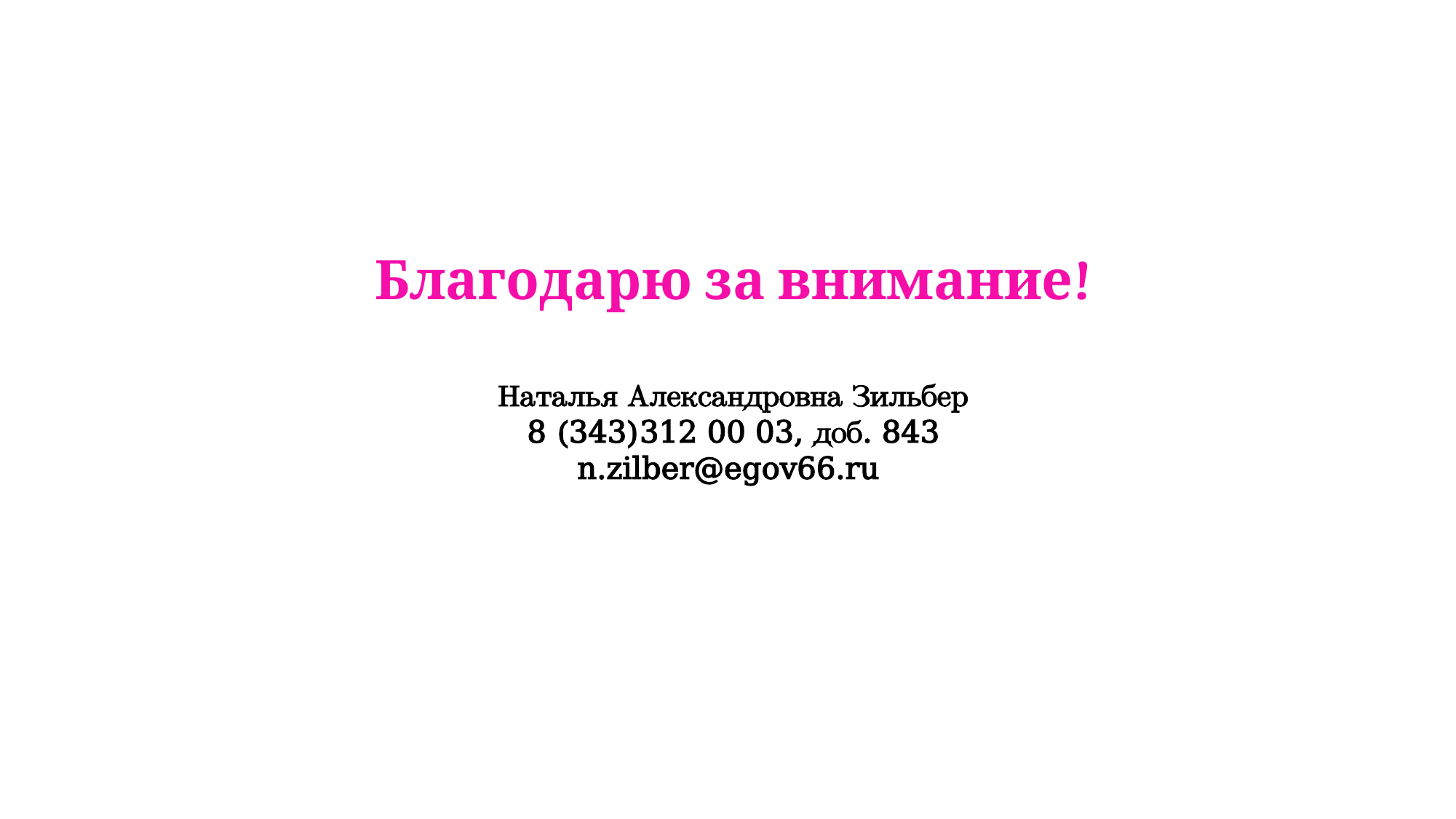

Благодарю за внимание!

Наталья Александровна Зильбер
8 (343)312 00 03, доб. 843
n.zilber@egov66.ru